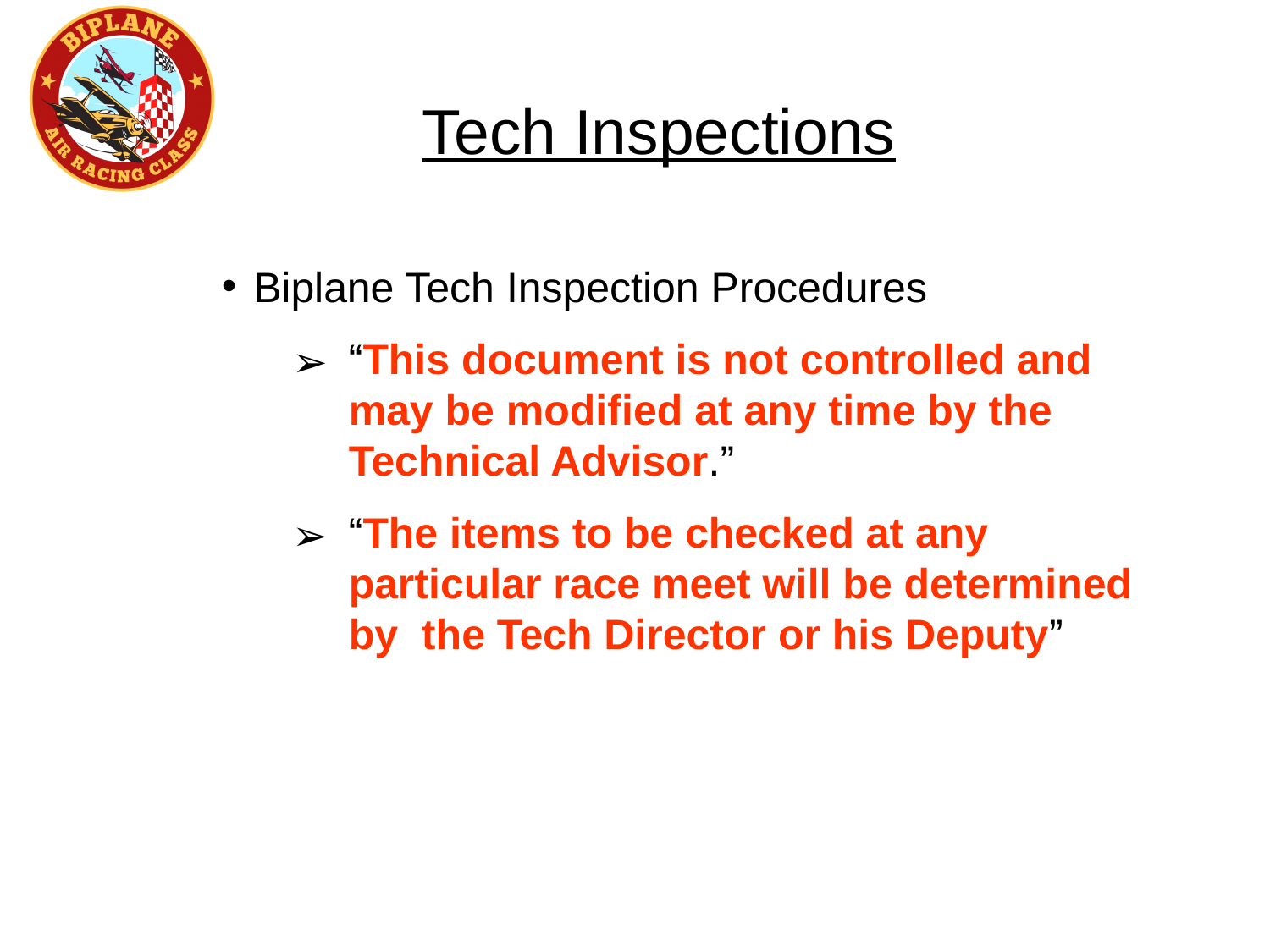

Tech Inspections
Biplane Tech Inspection Procedures
“This document is not controlled and may be modified at any time by the Technical Advisor.”
“The items to be checked at any particular race meet will be determined by  the Tech Director or his Deputy”